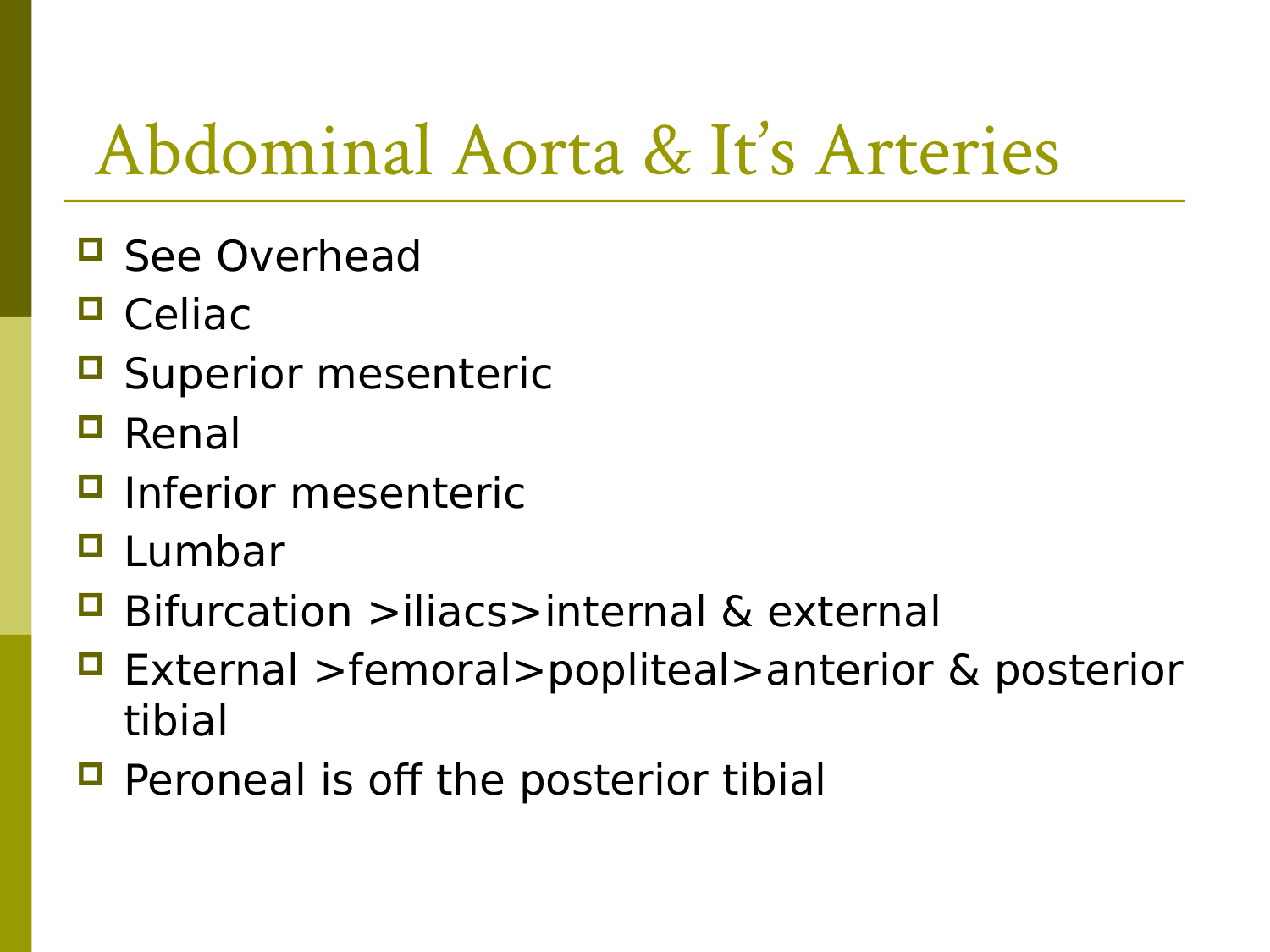

# Abdominal Aorta & It’s Arteries
See Overhead
Celiac
Superior mesenteric
Renal
Inferior mesenteric
Lumbar
Bifurcation >iliacs>internal & external
External >femoral>popliteal>anterior & posterior tibial
Peroneal is off the posterior tibial